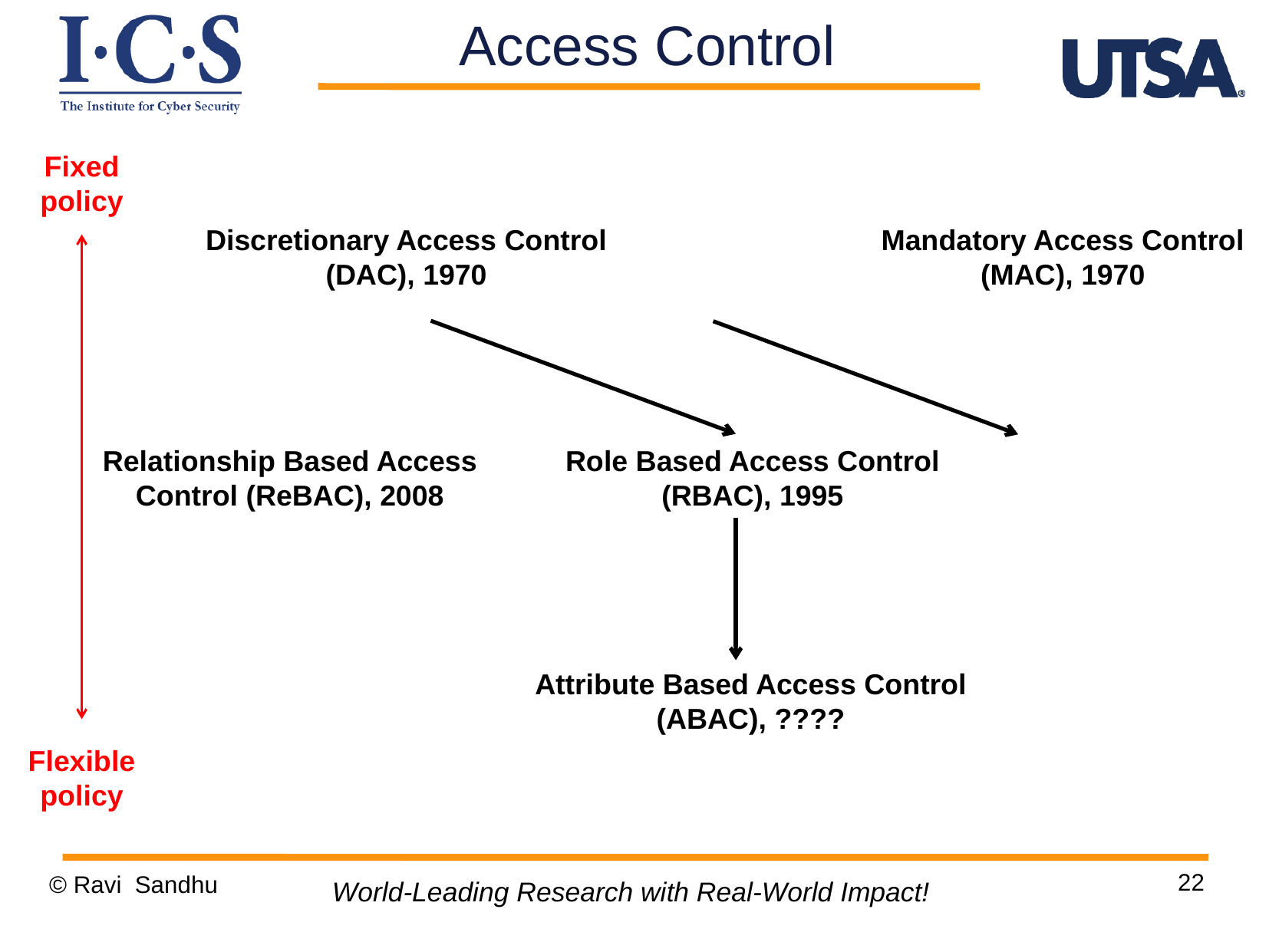

Access Control
Fixed
policy
Discretionary Access Control (DAC), 1970
Mandatory Access Control (MAC), 1970
Role Based Access Control (RBAC), 1995
Relationship Based Access Control (ReBAC), 2008
Attribute Based Access Control (ABAC), ????
Flexible
policy
22
© Ravi  Sandhu
World-Leading Research with Real-World Impact!